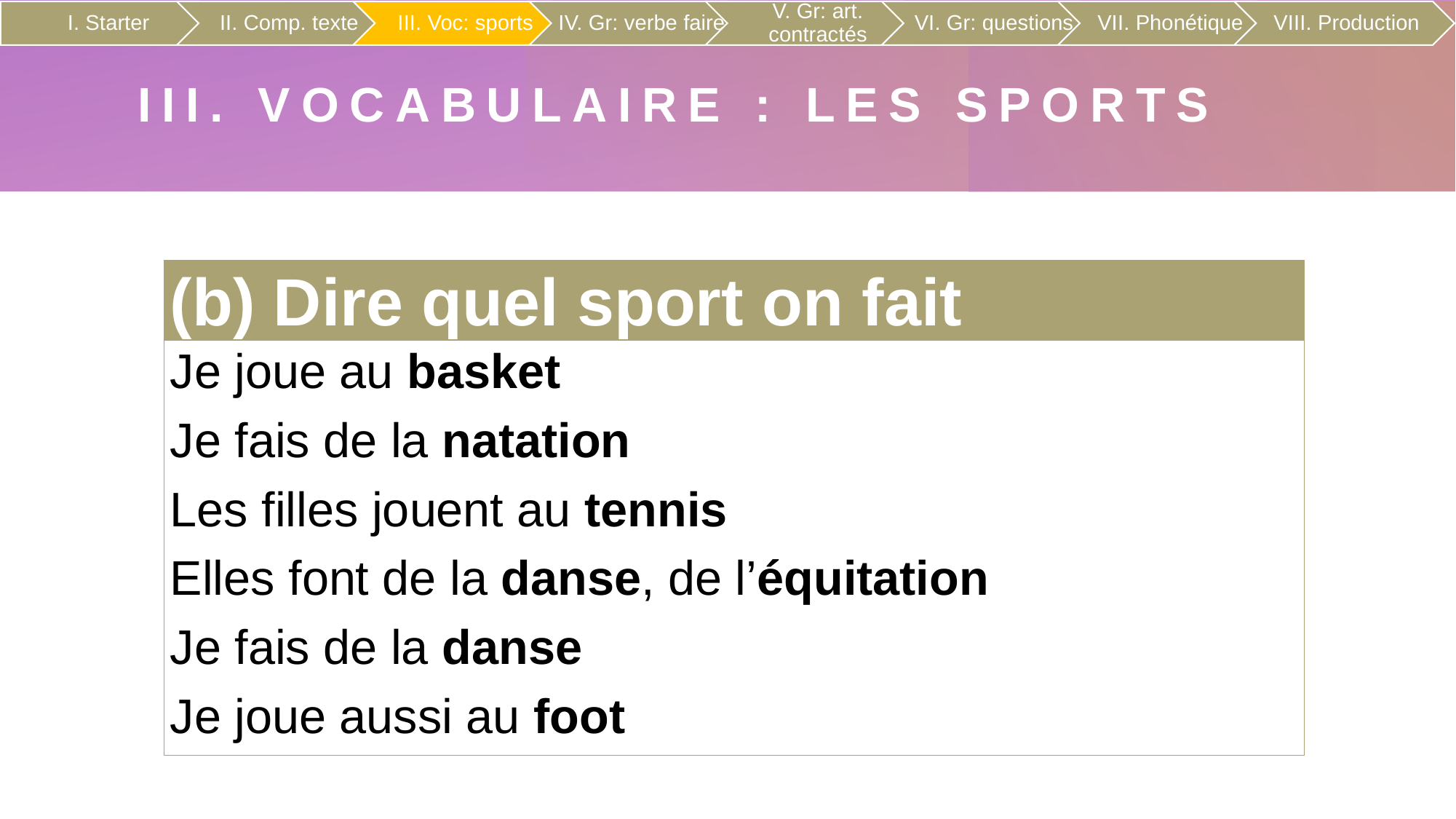

I. Starter
II. Comp. texte
III. Voc: sports
IV. Gr: verbe faire
V. Gr: art. contractés
VI. Gr: questions
VII. Phonétique
VIII. Production
# III. Vocabulaire : les sports
| (b) Dire quel sport on fait |
| --- |
| Je joue au basket |
| Je fais de la natation |
| Les filles jouent au tennis |
| Elles font de la danse, de l’équitation |
| Je fais de la danse |
| Je joue aussi au foot |